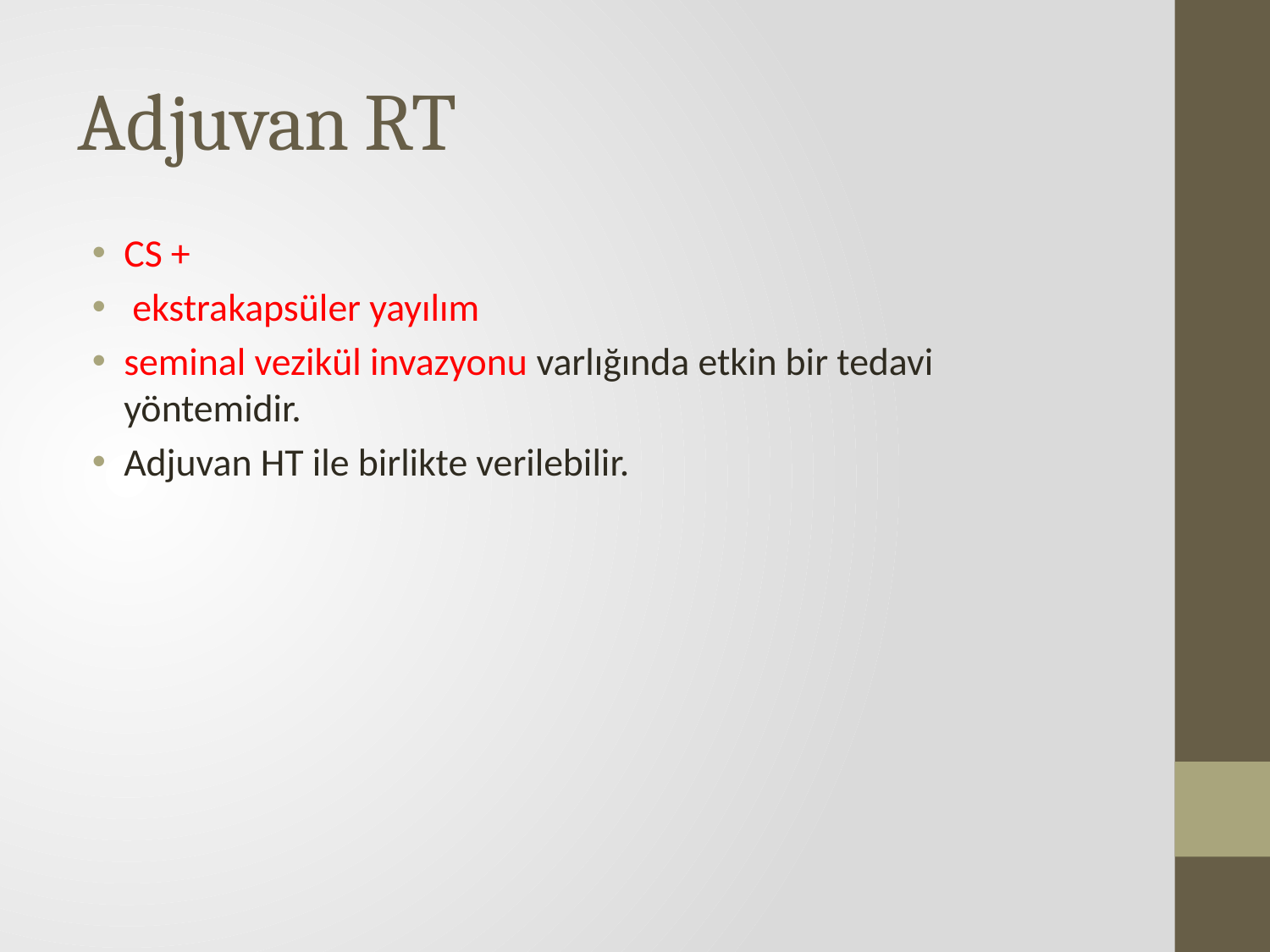

# Adjuvan RT
CS +
 ekstrakapsüler yayılım
seminal vezikül invazyonu varlığında etkin bir tedavi yöntemidir.
Adjuvan HT ile birlikte verilebilir.